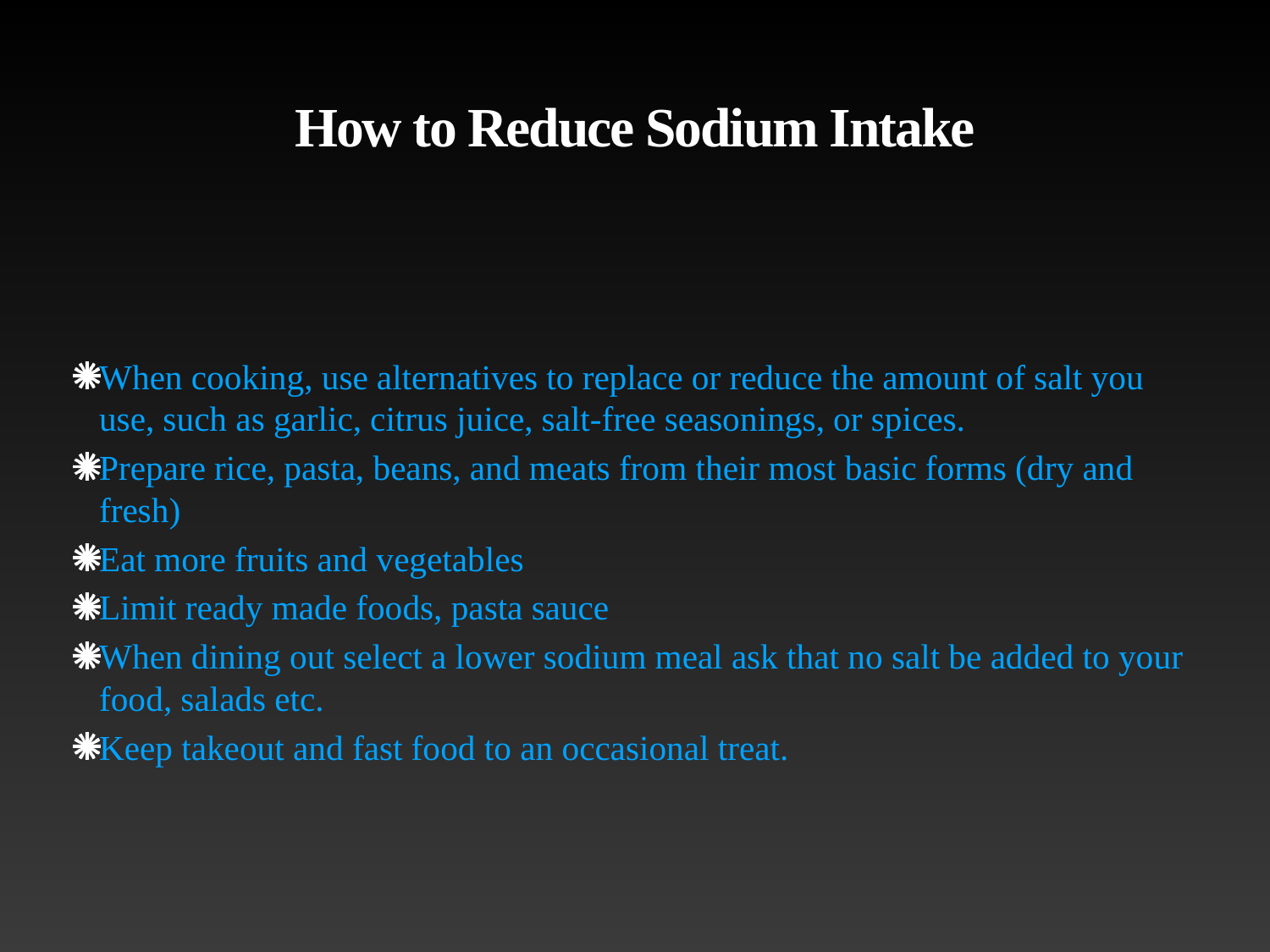

# How to Reduce Sodium Intake

When cooking, use alternatives to replace or reduce the amount of salt you use, such as garlic, citrus juice, salt-free seasonings, or spices.
Prepare rice, pasta, beans, and meats from their most basic forms (dry and fresh)
Eat more fruits and vegetables
Limit ready made foods, pasta sauce
When dining out select a lower sodium meal ask that no salt be added to your food, salads etc.
Keep takeout and fast food to an occasional treat.